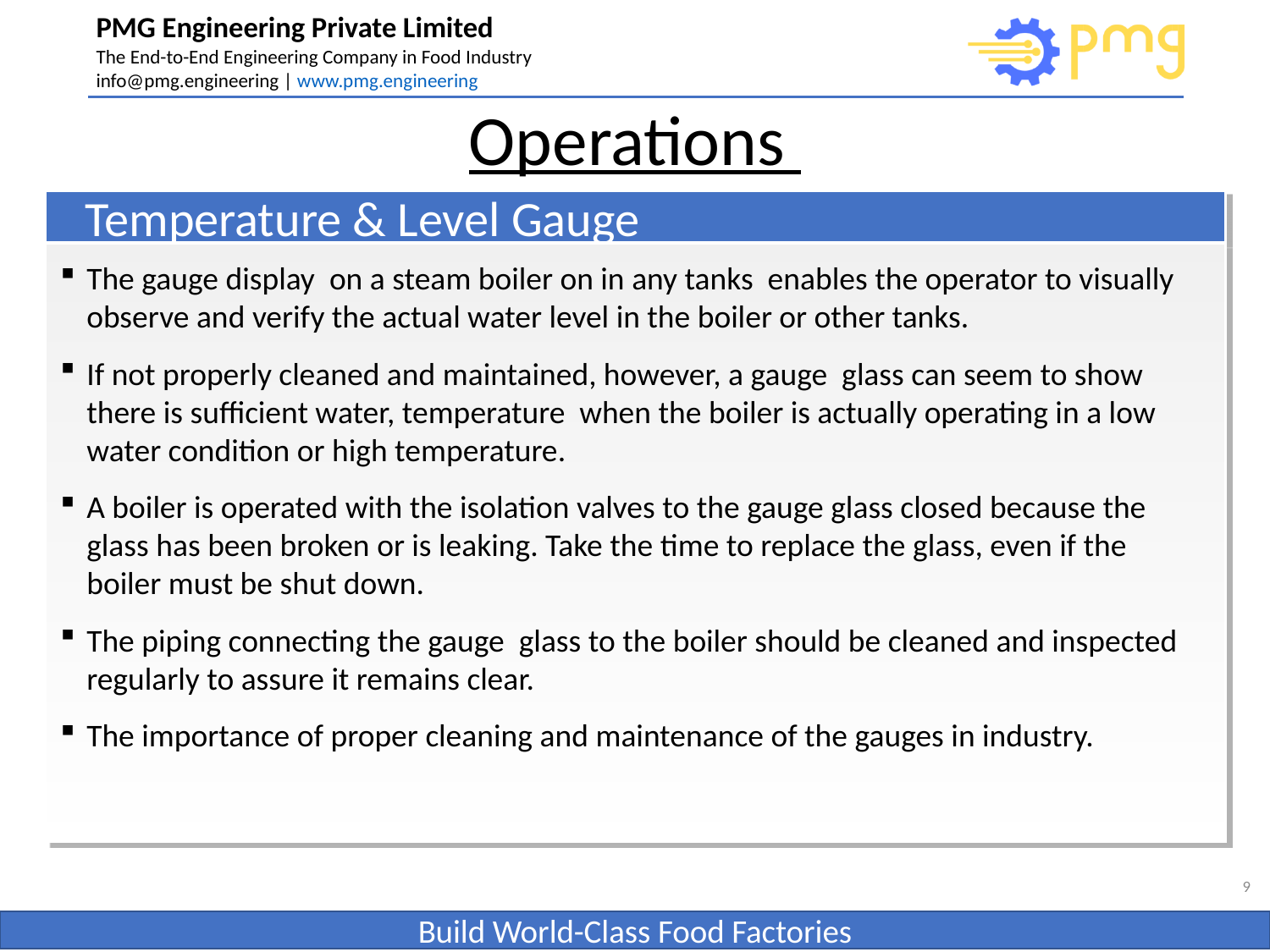

# Operations
Temperature & Level Gauge
The gauge display  on a steam boiler on in any tanks  enables the operator to visually observe and verify the actual water level in the boiler or other tanks.
If not properly cleaned and maintained, however, a gauge  glass can seem to show there is sufficient water, temperature  when the boiler is actually operating in a low water condition or high temperature.
A boiler is operated with the isolation valves to the gauge glass closed because the glass has been broken or is leaking. Take the time to replace the glass, even if the boiler must be shut down.
The piping connecting the gauge  glass to the boiler should be cleaned and inspected regularly to assure it remains clear.
The importance of proper cleaning and maintenance of the gauges in industry.

9